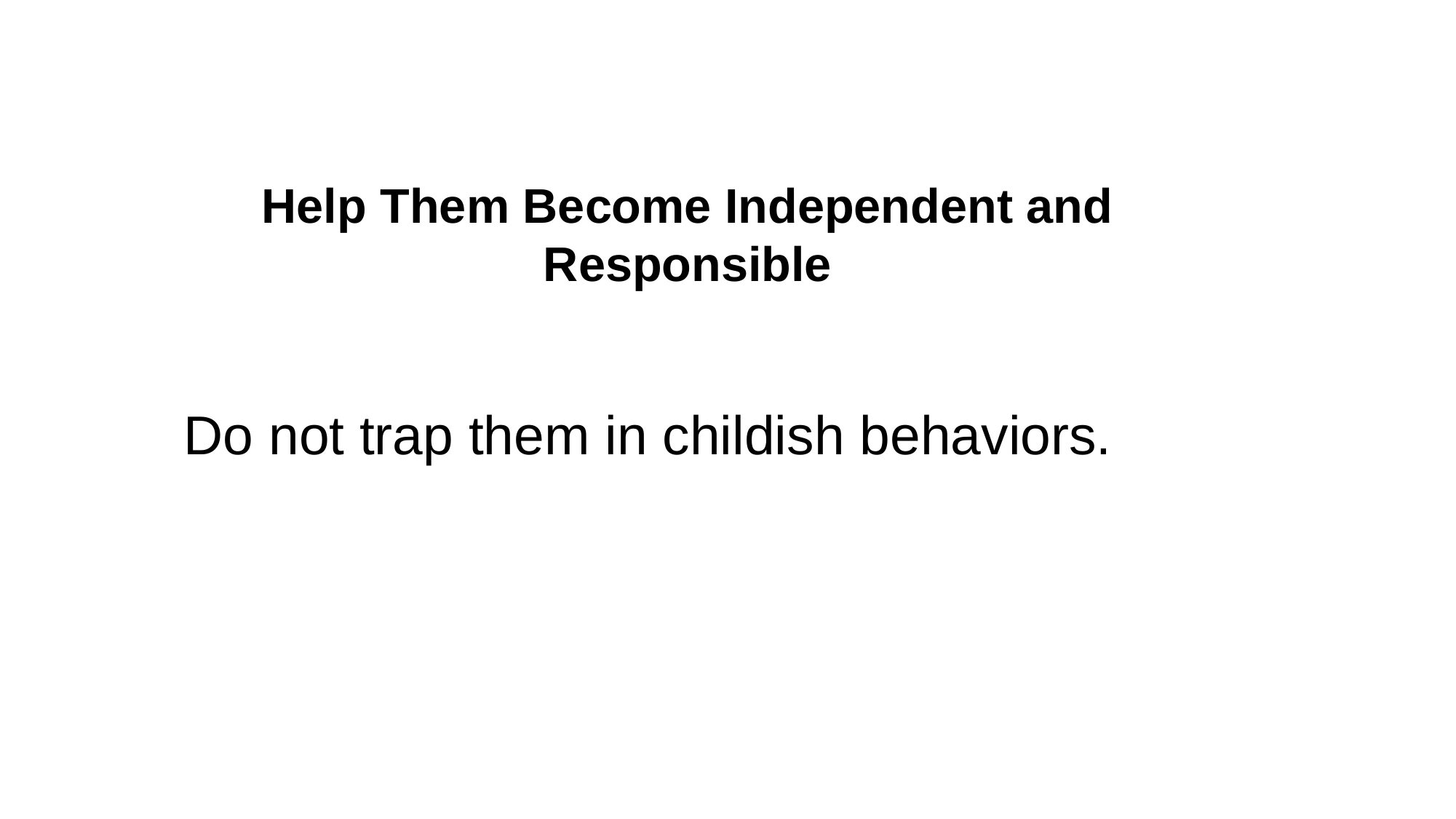

Help Them Become Independent and Responsible

Do not trap them in childish behaviors.